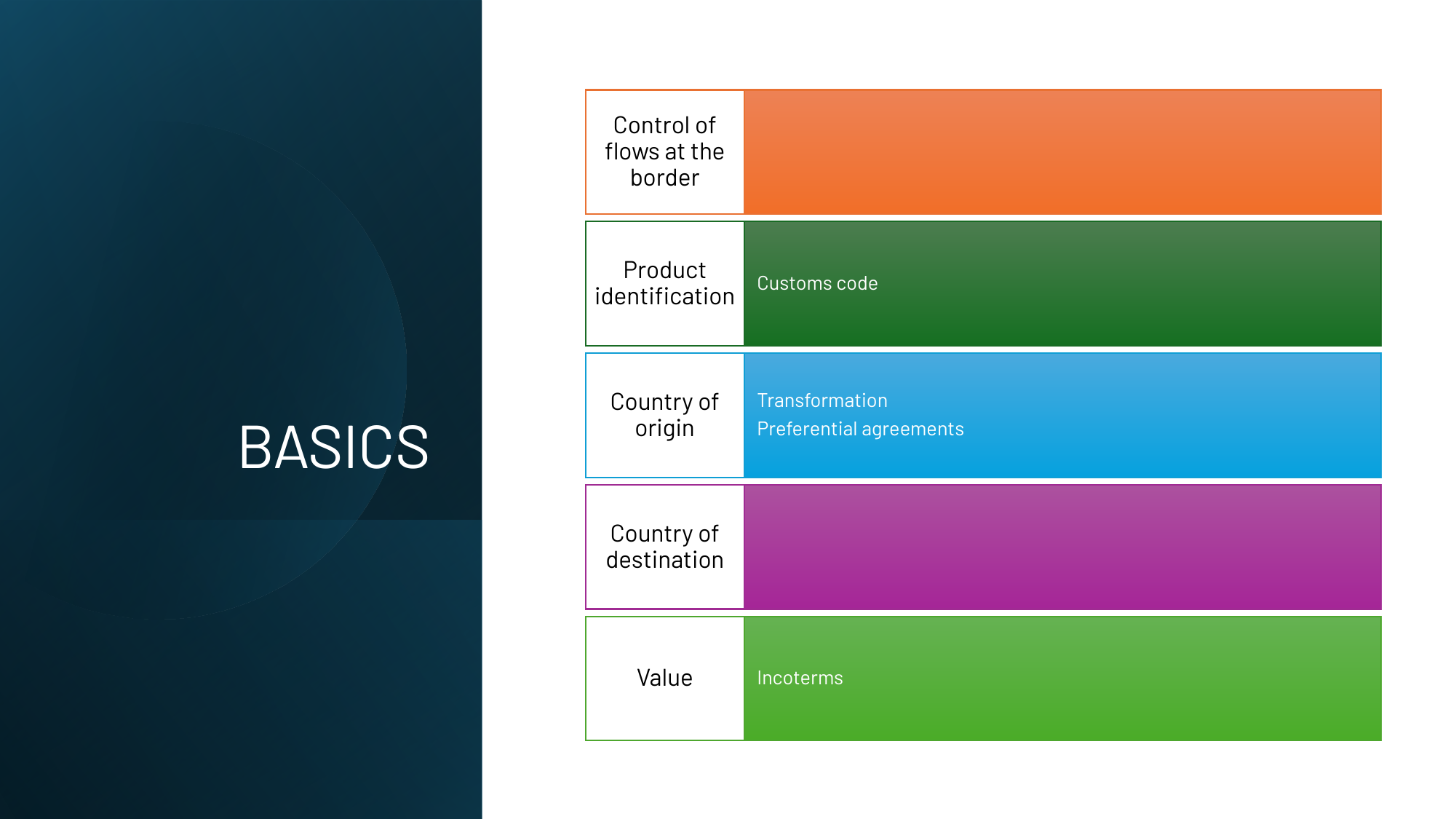

Control of flows at the border
Customs code
Product identification
Transformation
Preferential agreements
Country of origin
Country of destination
Incoterms
Value

# BASICS